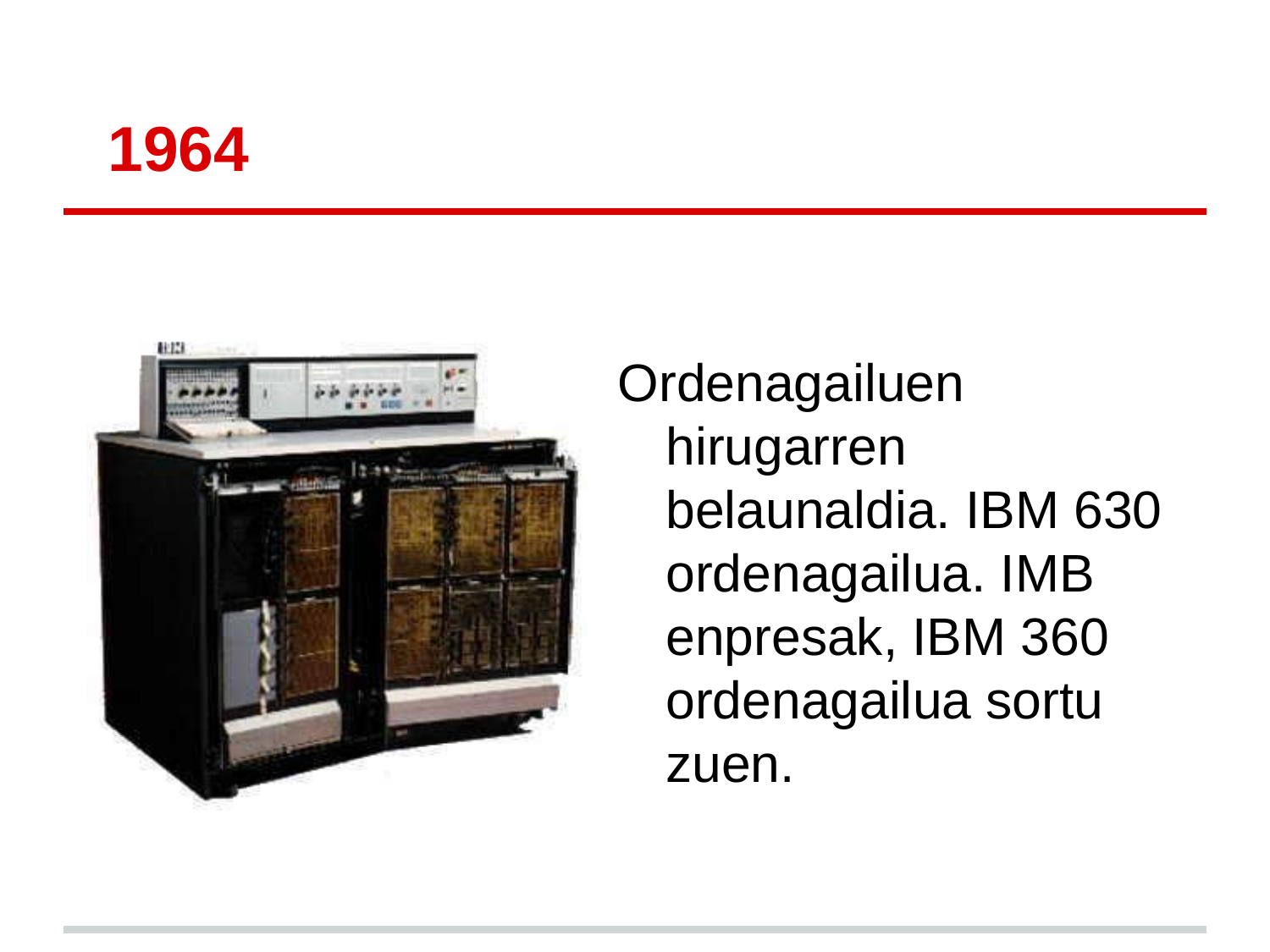

# 1964

Ordenagailuen hirugarren belaunaldia. IBM 630 ordenagailua. IMB enpresak, IBM 360 ordenagailua sortu zuen.